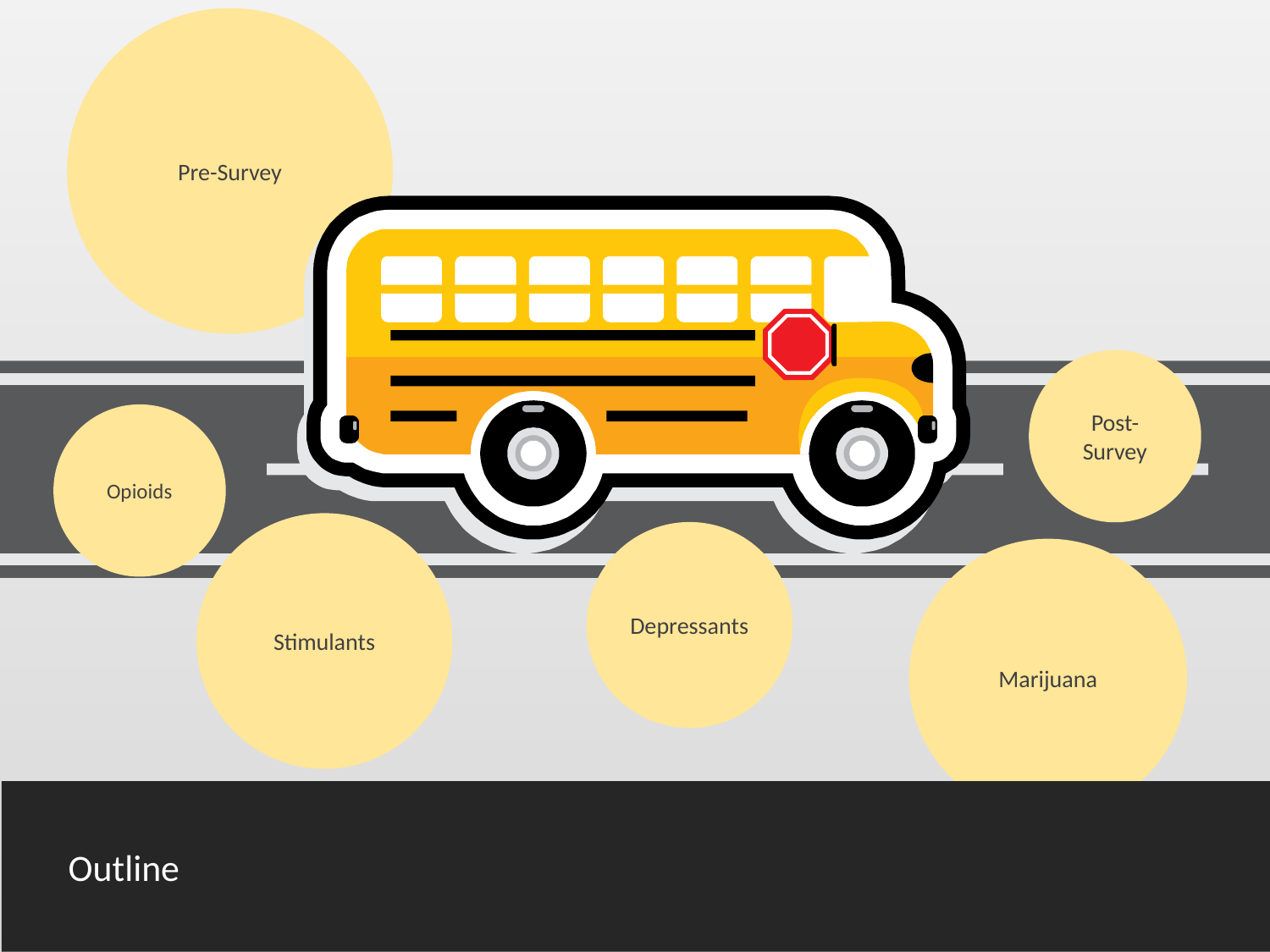

Pre-Survey

Post-Survey

Opioids
Stimulants
Depressants
Marijuana
Outline